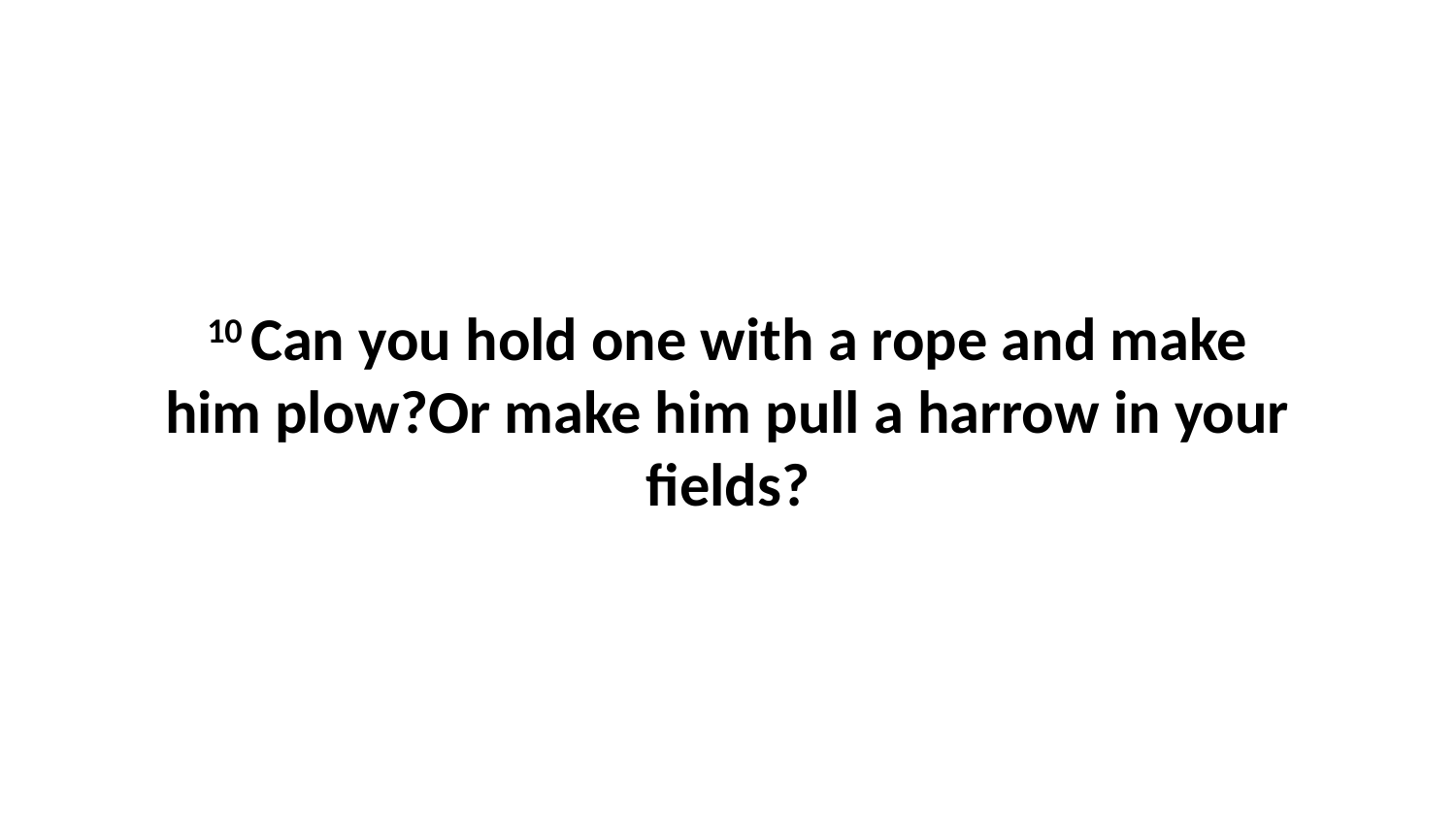

10 Can you hold one with a rope and make him plow?Or make him pull a harrow in your fields?